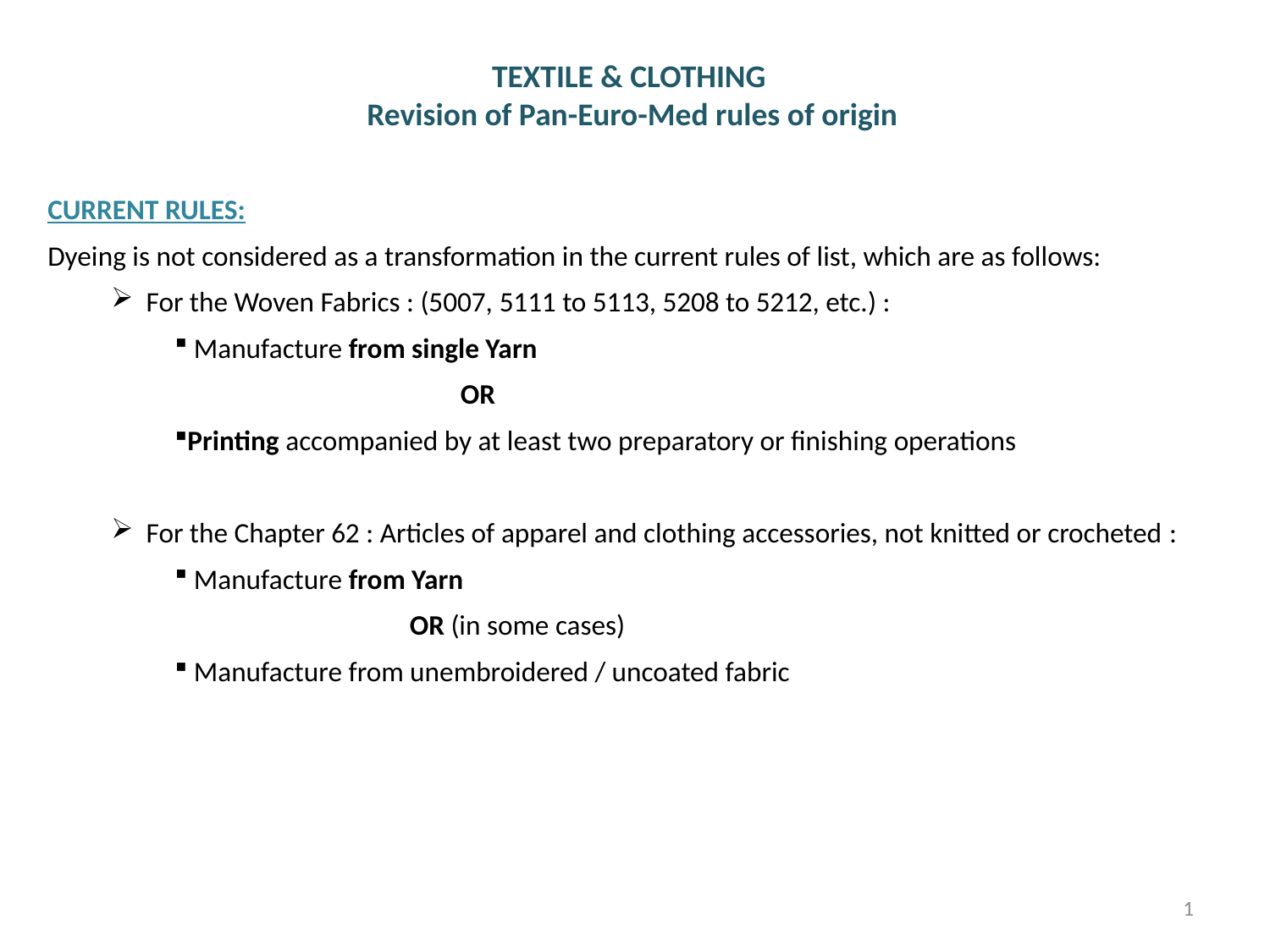

# TEXTILE & CLOTHING Revision of Pan-Euro-Med rules of origin
Current rules:
Dyeing is not considered as a transformation in the current rules of list, which are as follows:
  For the Woven Fabrics : (5007, 5111 to 5113, 5208 to 5212, etc.) :
 Manufacture from single Yarn
                                             OR
Printing accompanied by at least two preparatory or finishing operations

  For the Chapter 62 : Articles of apparel and clothing accessories, not knitted or crocheted :
 Manufacture from Yarn
                                     OR (in some cases)
 Manufacture from unembroidered / uncoated fabric

1